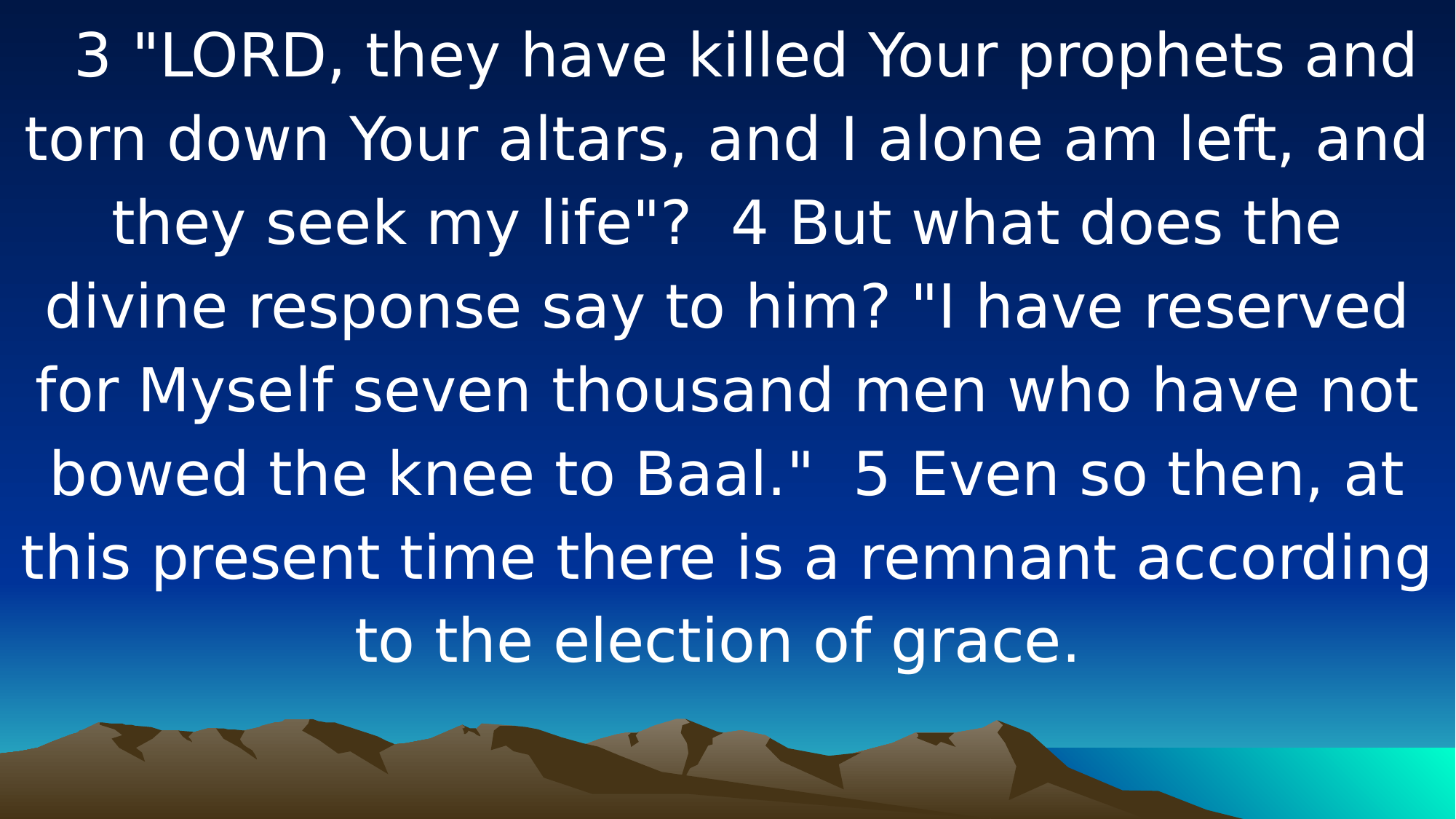

3 "LORD, they have killed Your prophets and torn down Your altars, and I alone am left, and they seek my life"?  4 But what does the divine response say to him? "I have reserved for Myself seven thousand men who have not bowed the knee to Baal."  5 Even so then, at this present time there is a remnant according to the election of grace.